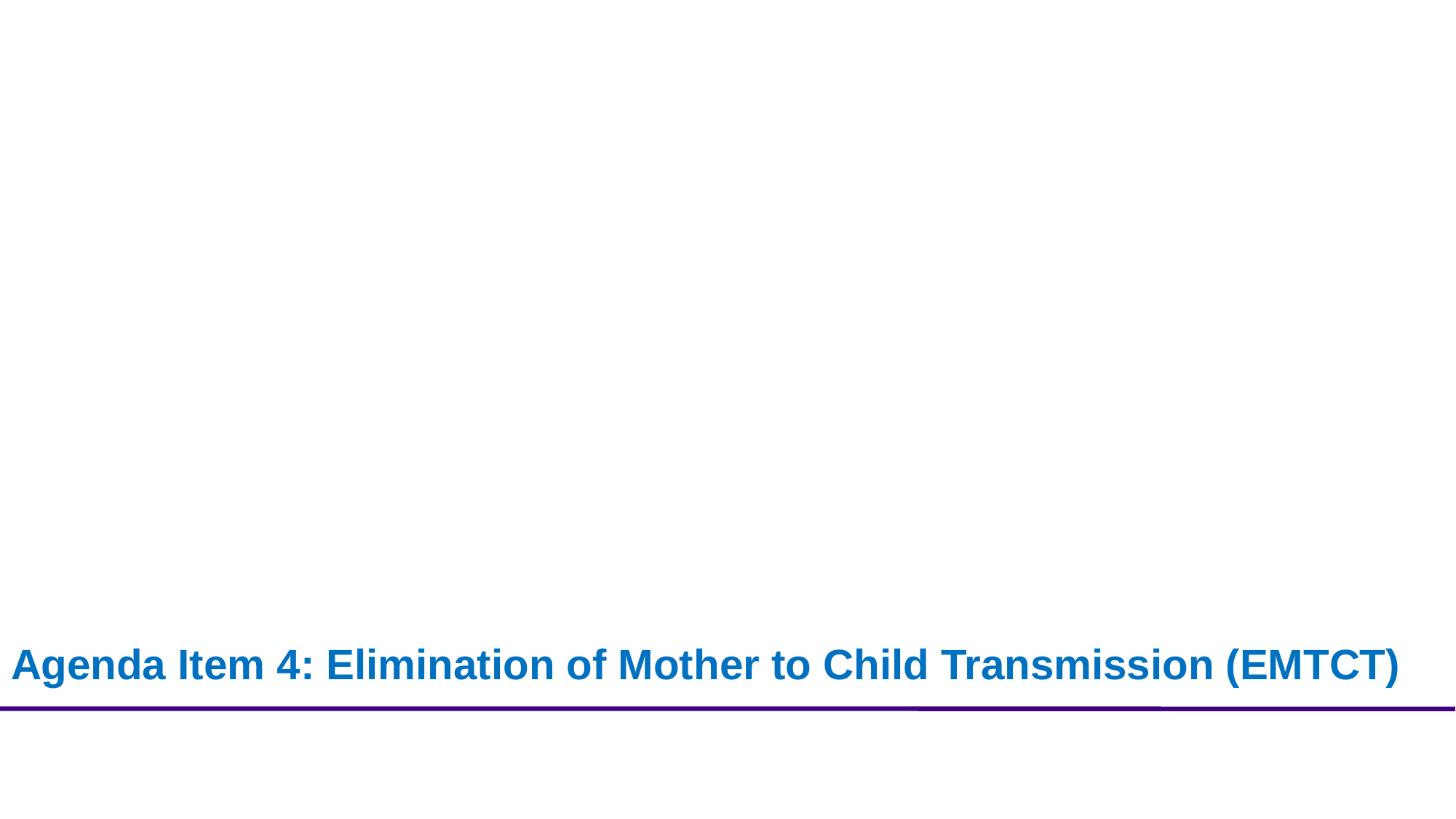

# Agenda Item 4: Elimination of Mother to Child Transmission (EMTCT)